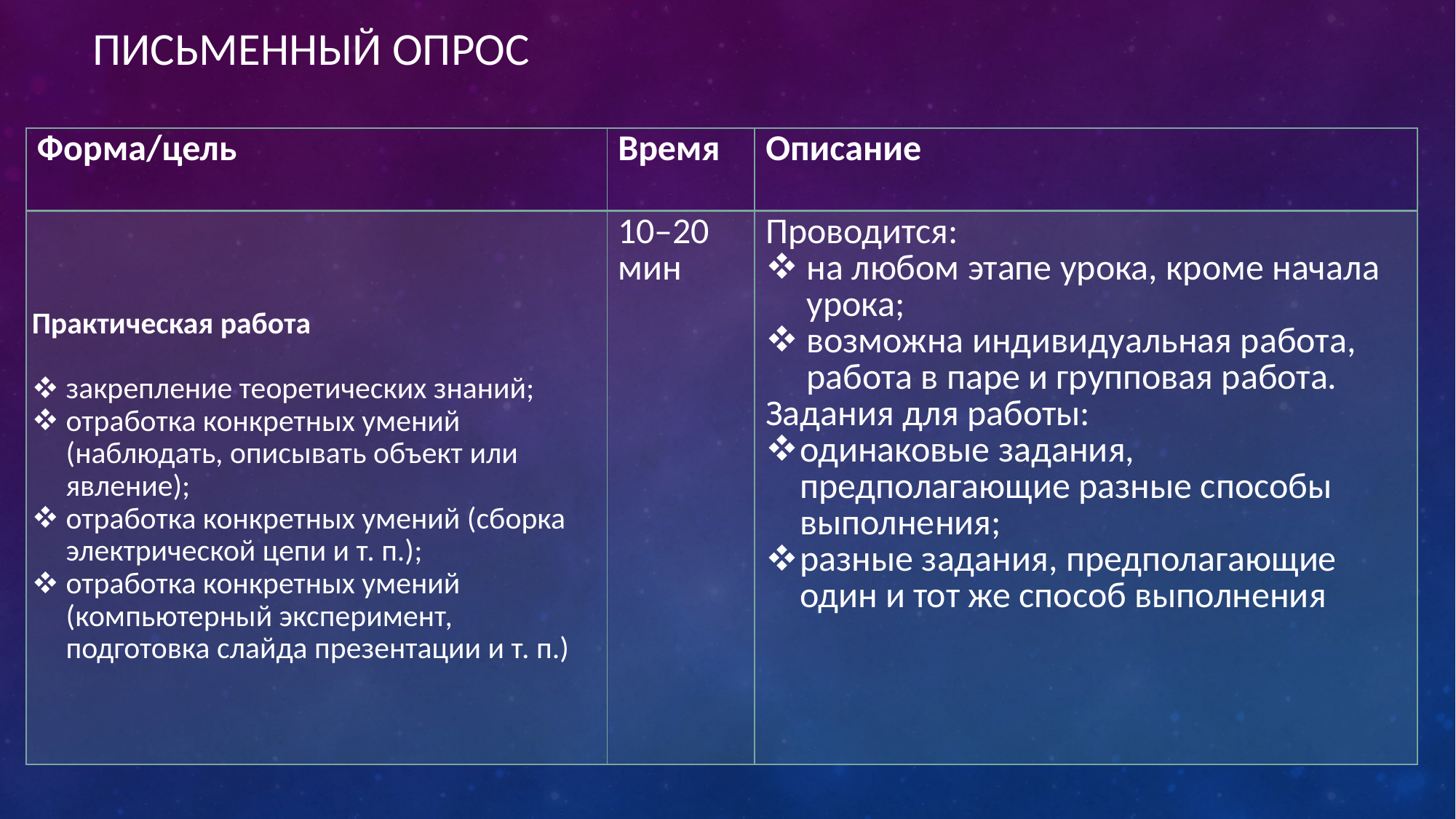

# Письменный опрос
| Форма/цель | Время | Описание |
| --- | --- | --- |
| Практическая работа закрепление теоретических знаний; отработка конкретных умений (наблюдать, описывать объект или явление); отработка конкретных умений (сборка электрической цепи и т. п.); отработка конкретных умений (компьютерный эксперимент, подготовка слайда презентации и т. п.) | 10–20 мин | Проводится: на любом этапе урока, кроме начала урока; возможна индивидуальная работа, работа в паре и групповая работа. Задания для работы: одинаковые задания, предполагающие разные способы выполнения; разные задания, предполагающие один и тот же способ выполнения |